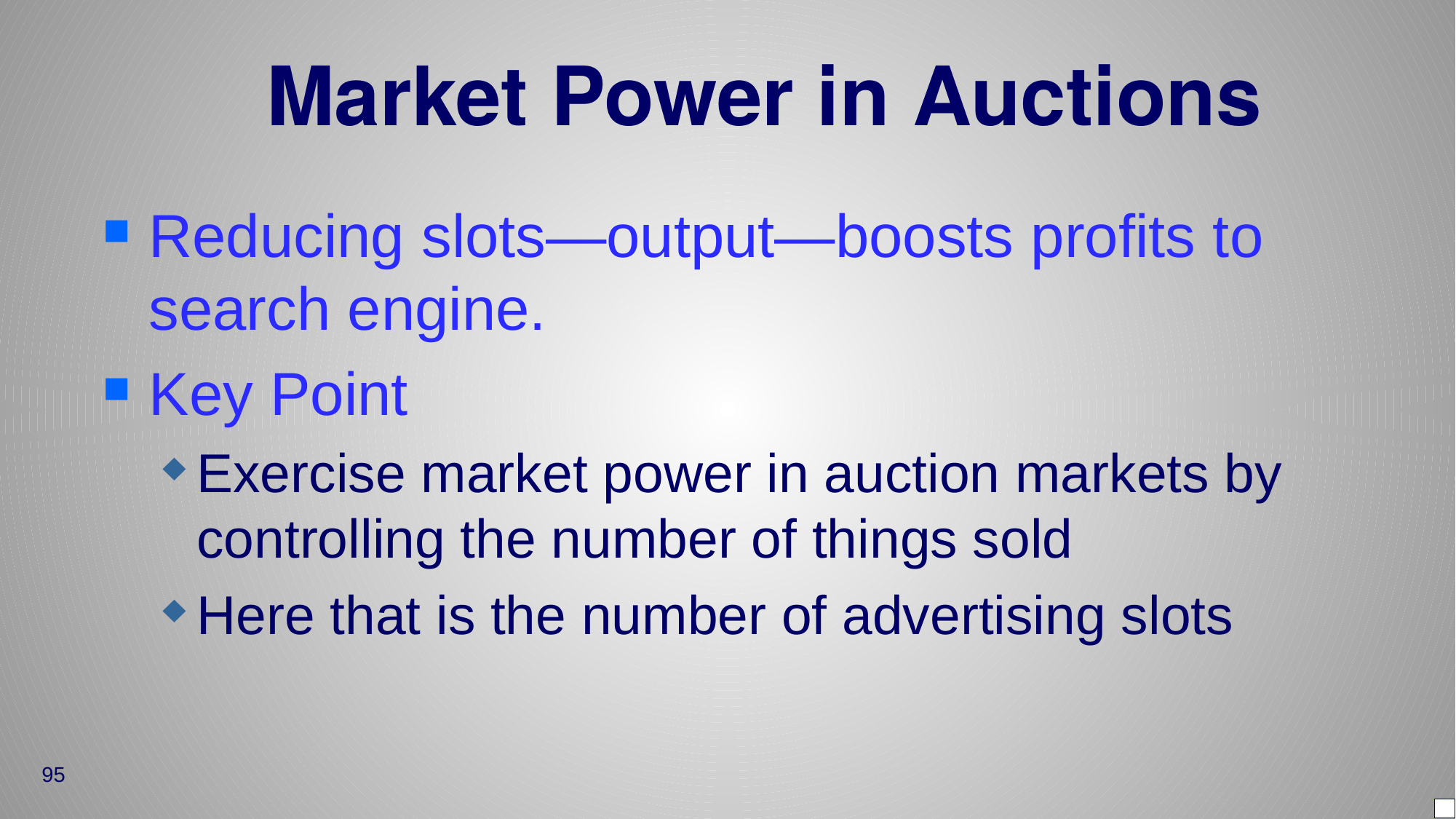

# Market Power in Auctions
Reducing slots—output—boosts profits to search engine.
Key Point
Exercise market power in auction markets by controlling the number of things sold
Here that is the number of advertising slots

95